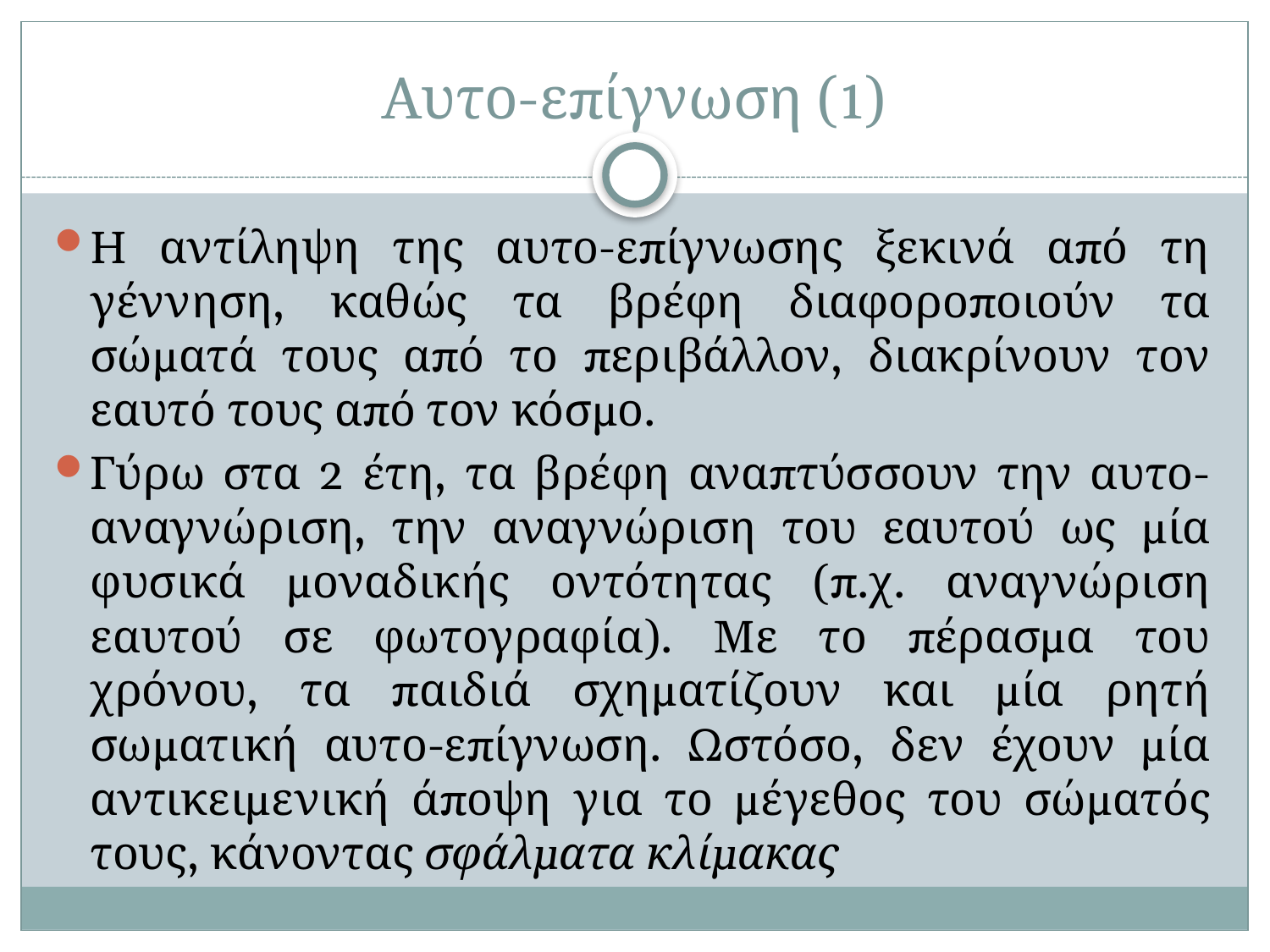

# Αυτο-επίγνωση (1)
Η αντίληψη της αυτο-επίγνωσης ξεκινά από τη γέννηση, καθώς τα βρέφη διαφοροποιούν τα σώματά τους από το περιβάλλον, διακρίνουν τον εαυτό τους από τον κόσμο.
Γύρω στα 2 έτη, τα βρέφη αναπτύσσουν την αυτο-αναγνώριση, την αναγνώριση του εαυτού ως μία φυσικά μοναδικής οντότητας (π.χ. αναγνώριση εαυτού σε φωτογραφία). Με το πέρασμα του χρόνου, τα παιδιά σχηματίζουν και μία ρητή σωματική αυτο-επίγνωση. Ωστόσο, δεν έχουν μία αντικειμενική άποψη για το μέγεθος του σώματός τους, κάνοντας σφάλματα κλίμακας